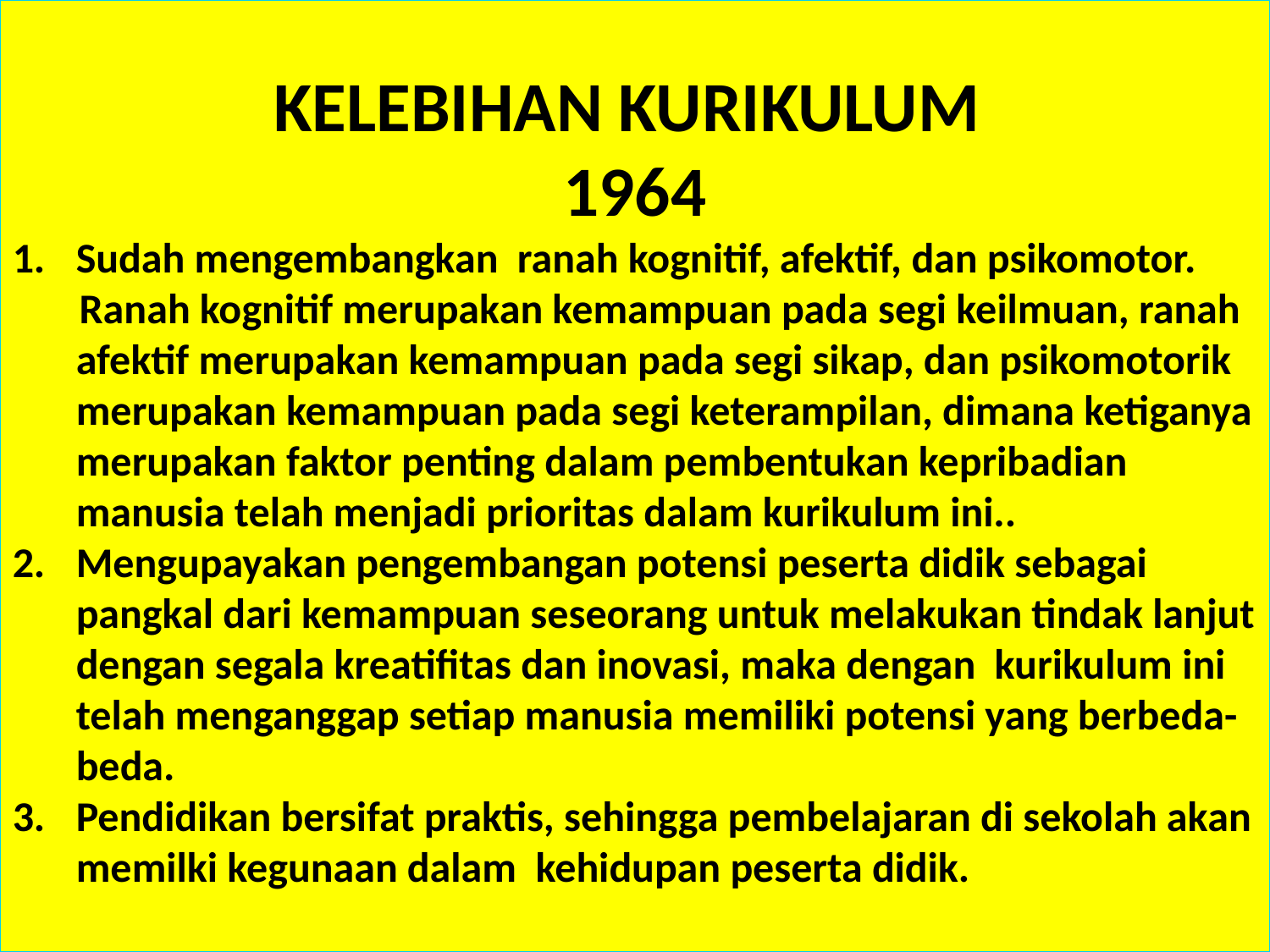

KELEBIHAN KURIKULUM
1964
Sudah mengembangkan  ranah kognitif, afektif, dan psikomotor.
       Ranah kognitif merupakan kemampuan pada segi keilmuan, ranah afektif merupakan kemampuan pada segi sikap, dan psikomotorik merupakan kemampuan pada segi keterampilan, dimana ketiganya merupakan faktor penting dalam pembentukan kepribadian manusia telah menjadi prioritas dalam kurikulum ini..
Mengupayakan pengembangan potensi peserta didik sebagai pangkal dari kemampuan seseorang untuk melakukan tindak lanjut dengan segala kreatifitas dan inovasi, maka dengan  kurikulum ini telah menganggap setiap manusia memiliki potensi yang berbeda-beda.
Pendidikan bersifat praktis, sehingga pembelajaran di sekolah akan memilki kegunaan dalam  kehidupan peserta didik.